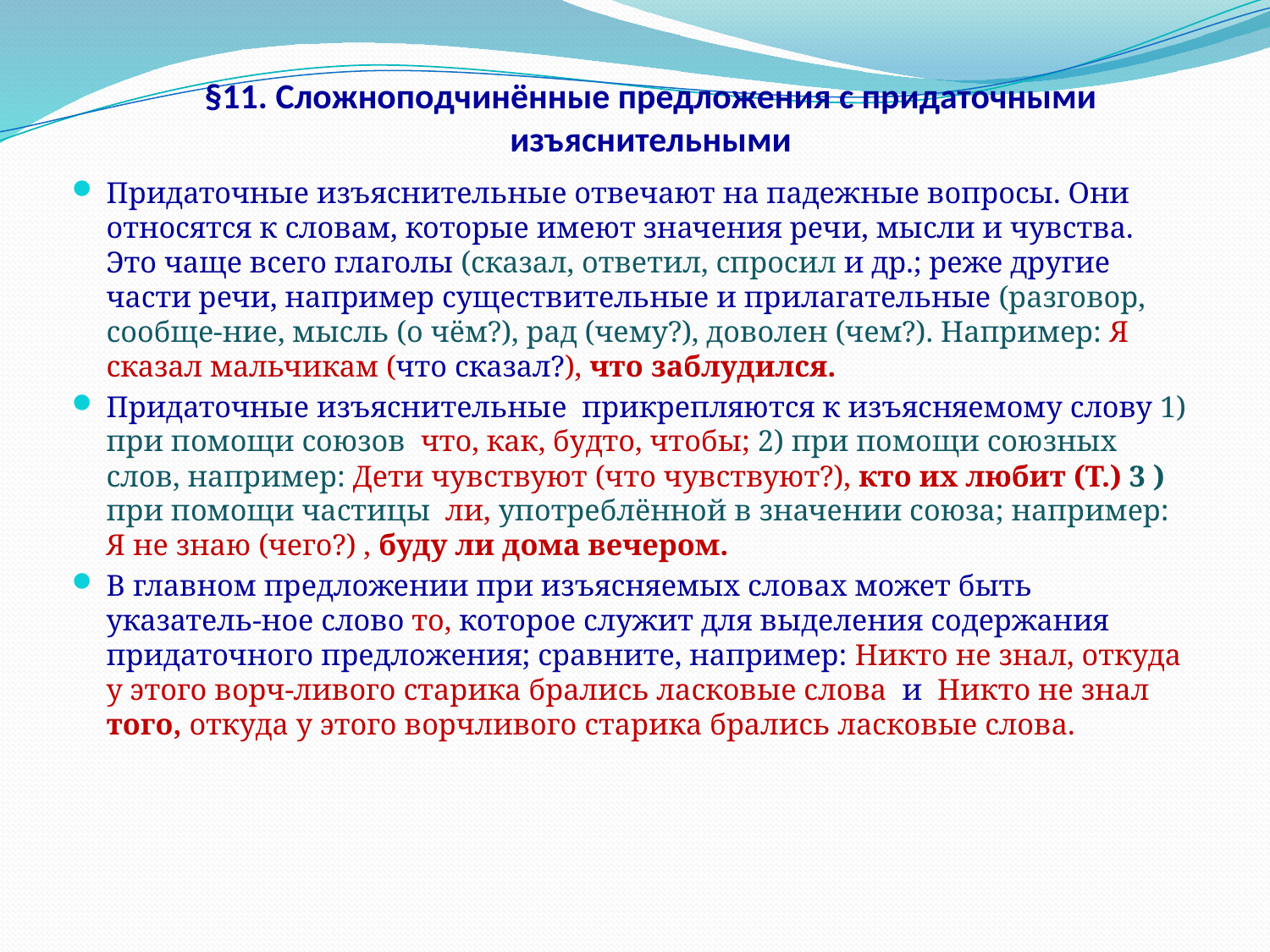

# §11. Сложноподчинённые предложения с придаточными изъяснительными
Придаточные изъяснительные отвечают на падежные вопросы. Они относятся к словам, которые имеют значения речи, мысли и чувства. Это чаще всего глаголы (сказал, ответил, спросил и др.; реже другие части речи, например существительные и прилагательные (разговор, сообще-ние, мысль (о чём?), рад (чему?), доволен (чем?). Например: Я сказал мальчикам (что сказал?), что заблудился.
Придаточные изъяснительные  прикрепляются к изъясняемому слову 1) при помощи союзов  что, как, будто, чтобы; 2) при помощи союзных слов, например: Дети чувствуют (что чувствуют?), кто их любит (Т.) 3 )  при помощи частицы  ли, употреблённой в значении союза; например: Я не знаю (чего?) , буду ли дома вечером.
В главном предложении при изъясняемых словах может быть указатель-ное слово то, которое служит для выделения содержания придаточного предложения; сравните, например: Никто не знал, откуда  у этого ворч-ливого старика брались ласковые слова  и  Никто не знал того, откуда у этого ворчливого старика брались ласковые слова.